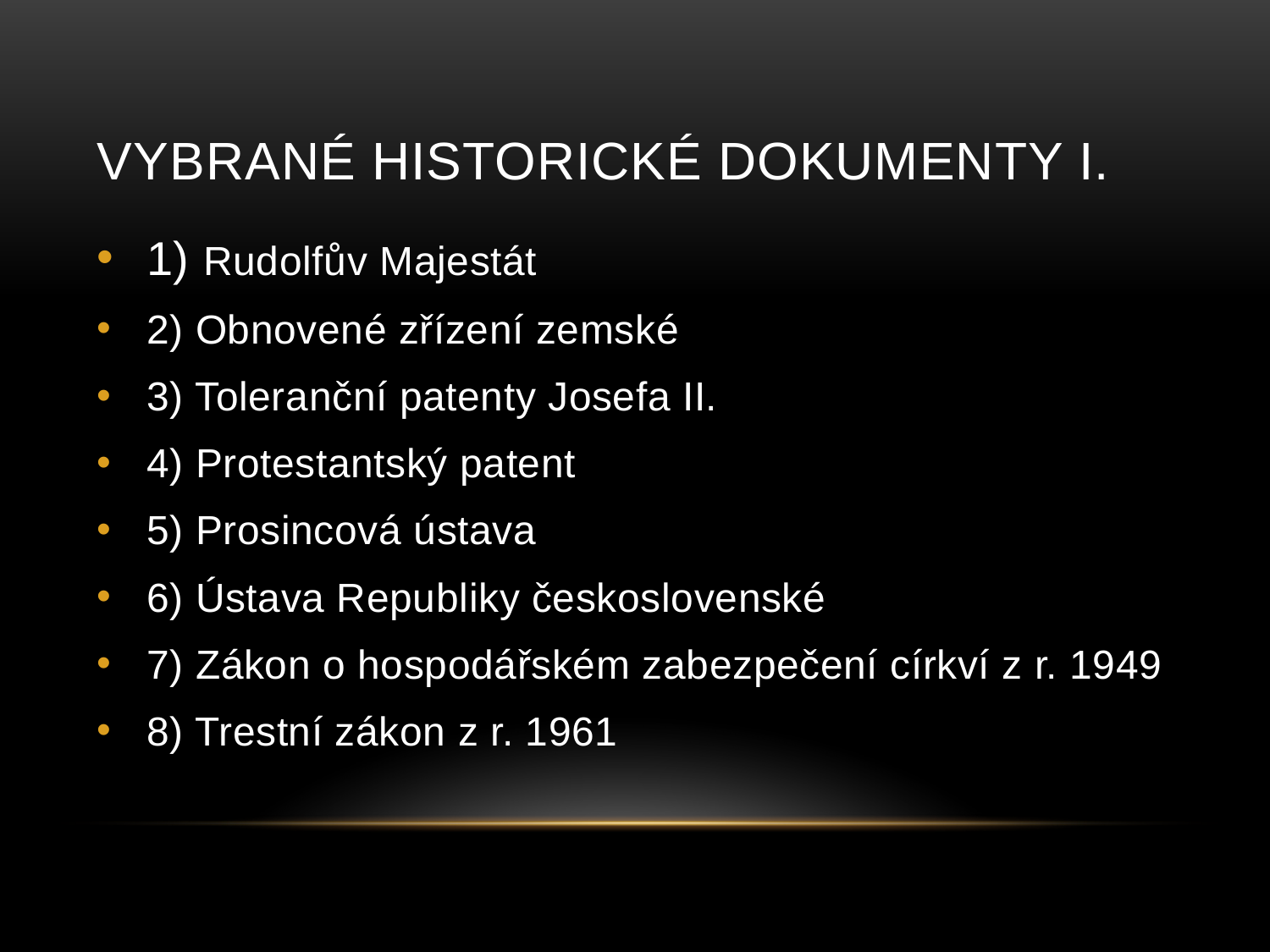

# Vybrané historické dokumenty I.
1) Rudolfův Majestát
2) Obnovené zřízení zemské
3) Toleranční patenty Josefa II.
4) Protestantský patent
5) Prosincová ústava
6) Ústava Republiky československé
7) Zákon o hospodářském zabezpečení církví z r. 1949
8) Trestní zákon z r. 1961